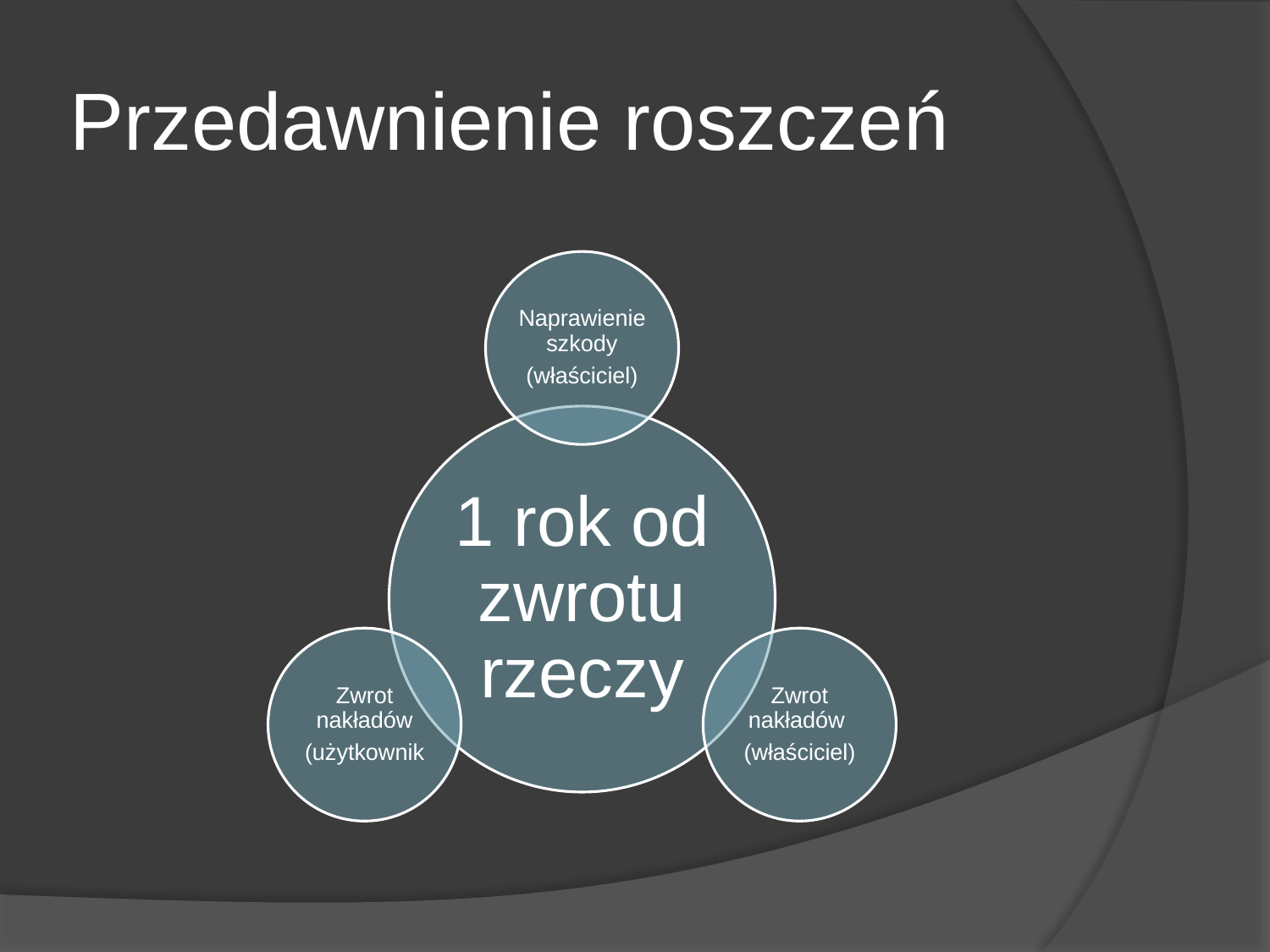

# Przedawnienie roszczeń
1 rok od zwrotu rzeczy
Naprawienie szkody
(właściciel)
Zwrot nakładów
(właściciel)
Zwrot nakładów
(użytkownik